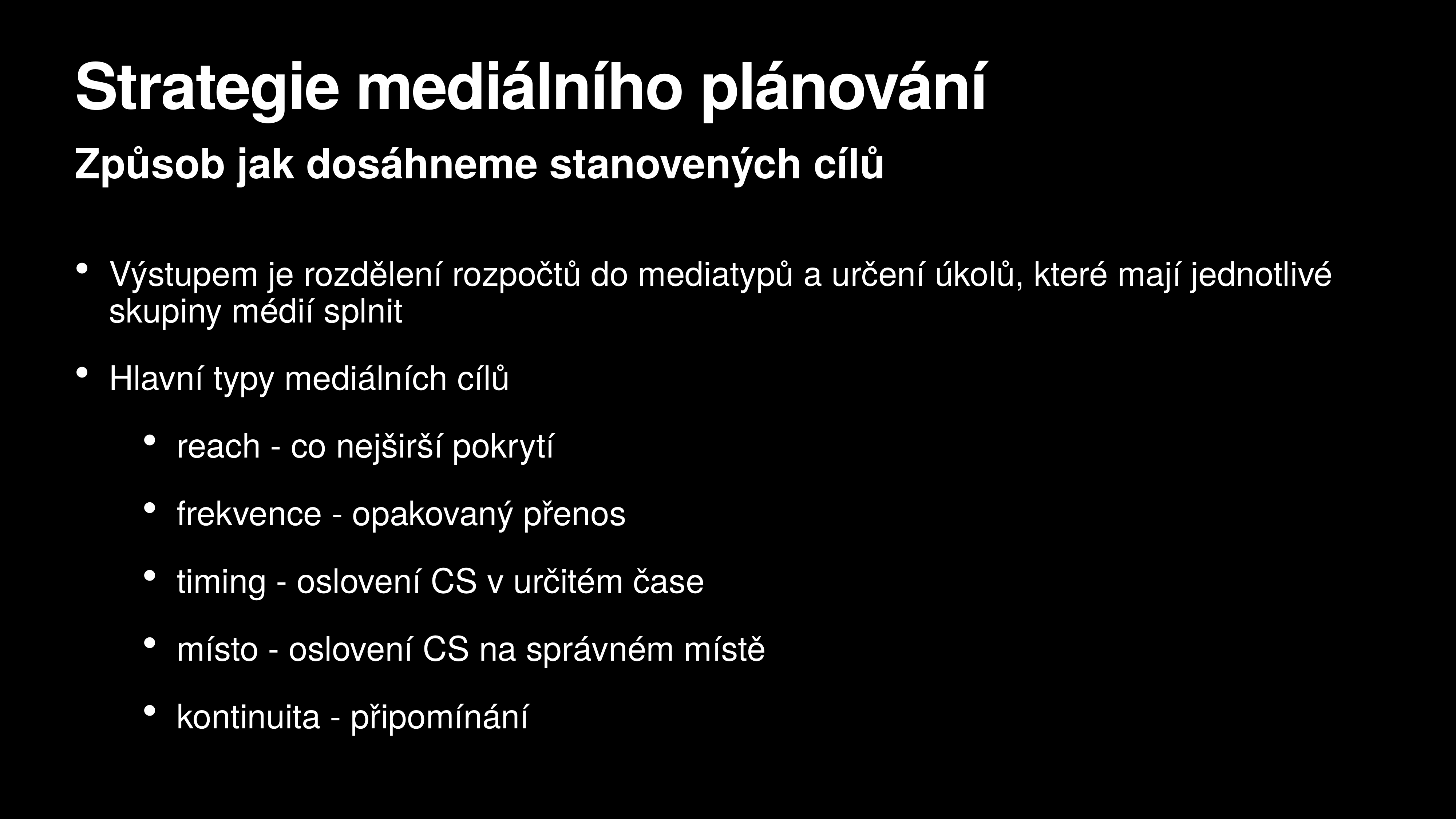

# Strategie mediálního plánování
Způsob jak dosáhneme stanovených cílů
Výstupem je rozdělení rozpočtů do mediatypů a určení úkolů, které mají jednotlivé skupiny médií splnit
Hlavní typy mediálních cílů
reach - co nejširší pokrytí
frekvence - opakovaný přenos
timing - oslovení CS v určitém čase
místo - oslovení CS na správném místě
kontinuita - připomínání